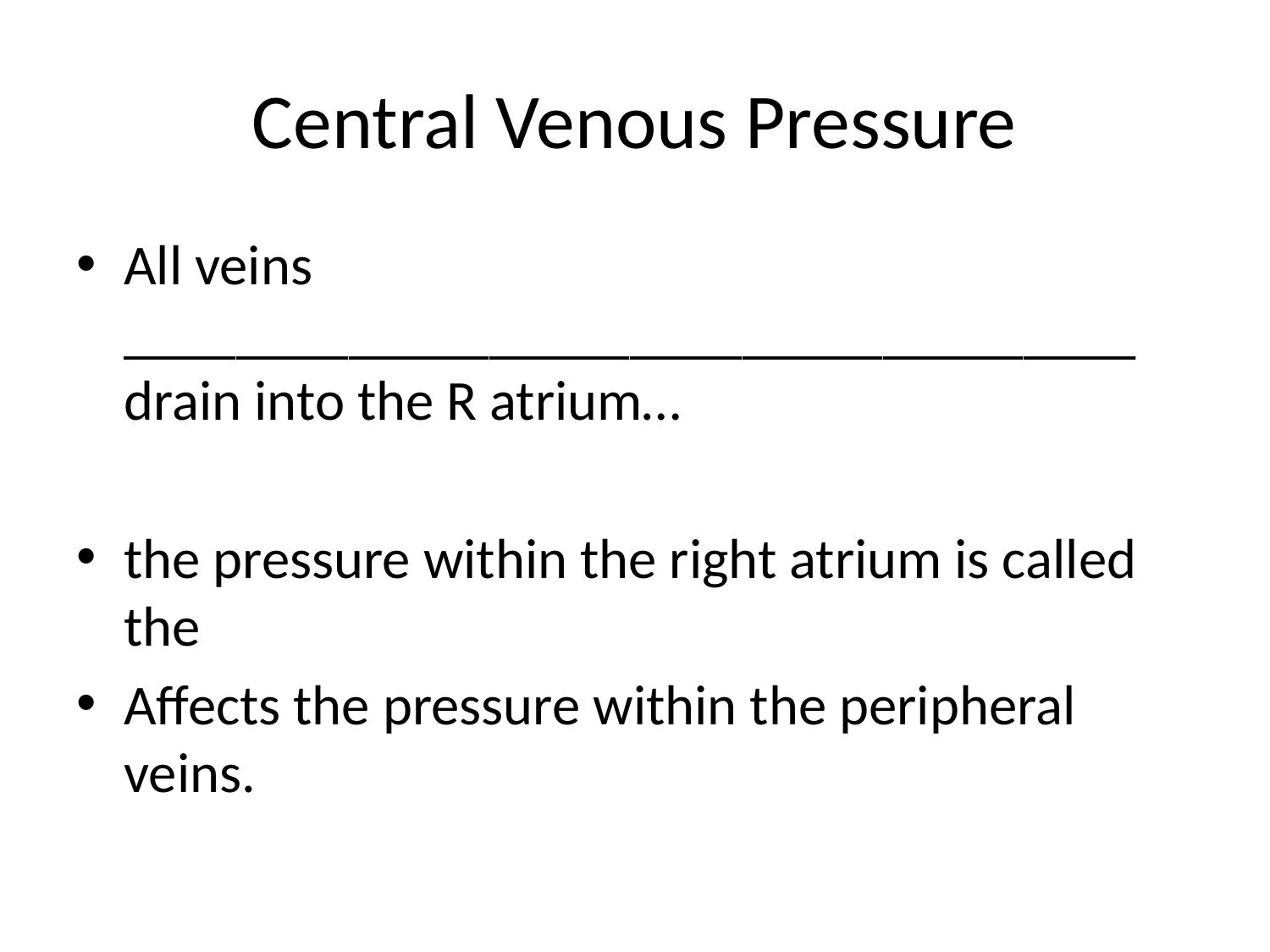

# Central Venous Pressure
All veins ____________________________________ drain into the R atrium…

the pressure within the right atrium is called the
Affects the pressure within the peripheral veins.